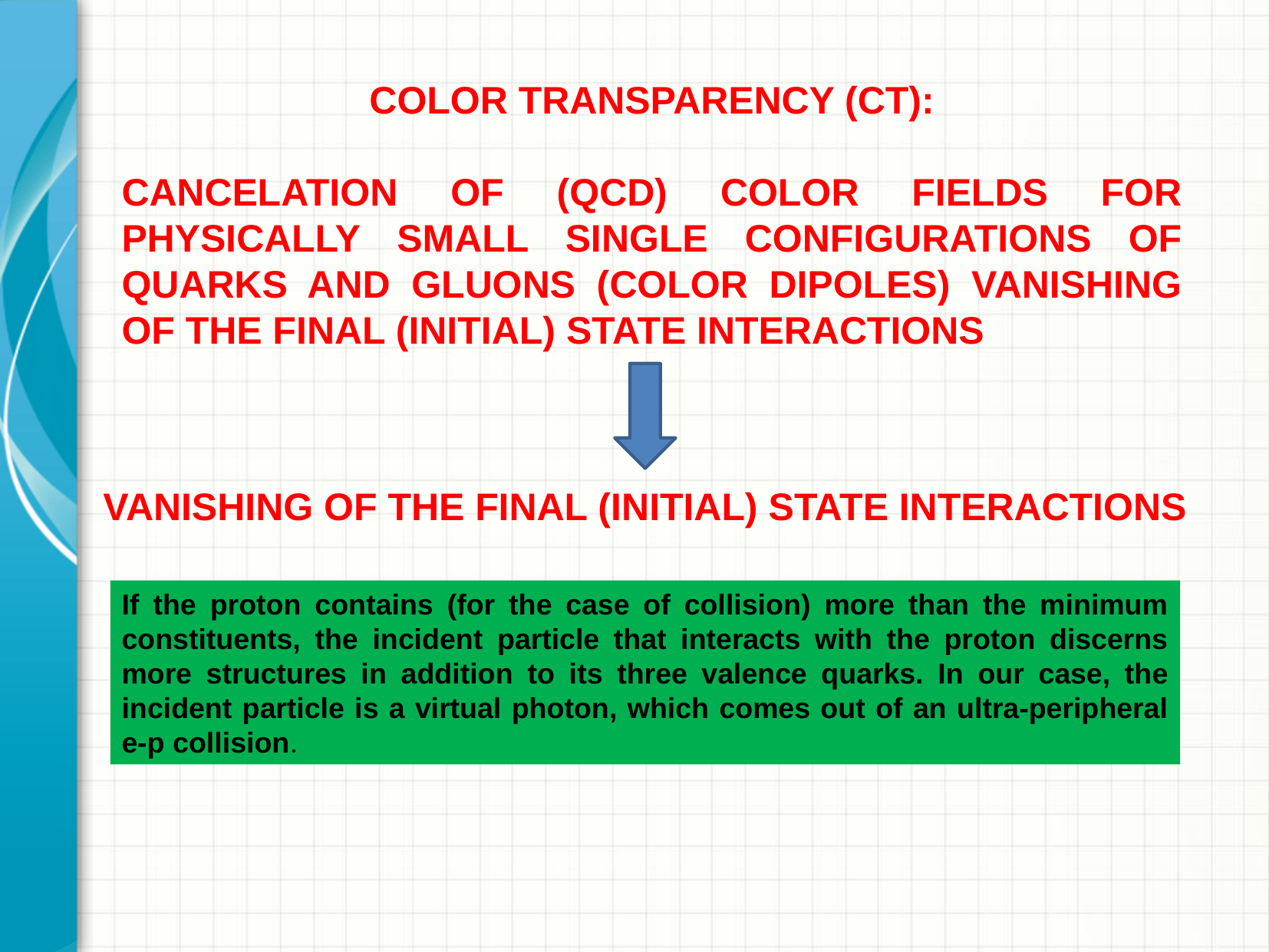

COLOR TRANSPARENCY (CT):

CANCELATION OF (QCD) COLOR FIELDS FOR PHYSICALLY SMALL SINGLE CONFIGURATIONS OF QUARKS AND GLUONS (COLOR DIPOLES) VANISHING OF THE FINAL (INITIAL) STATE INTERACTIONS

VANISHING OF THE FINAL (INITIAL) STATE INTERACTIONS
If the proton contains (for the case of collision) more than the minimum constituents, the incident particle that interacts with the proton discerns more structures in addition to its three valence quarks. In our case, the incident particle is a virtual photon, which comes out of an ultra-peripheral e-p collision.